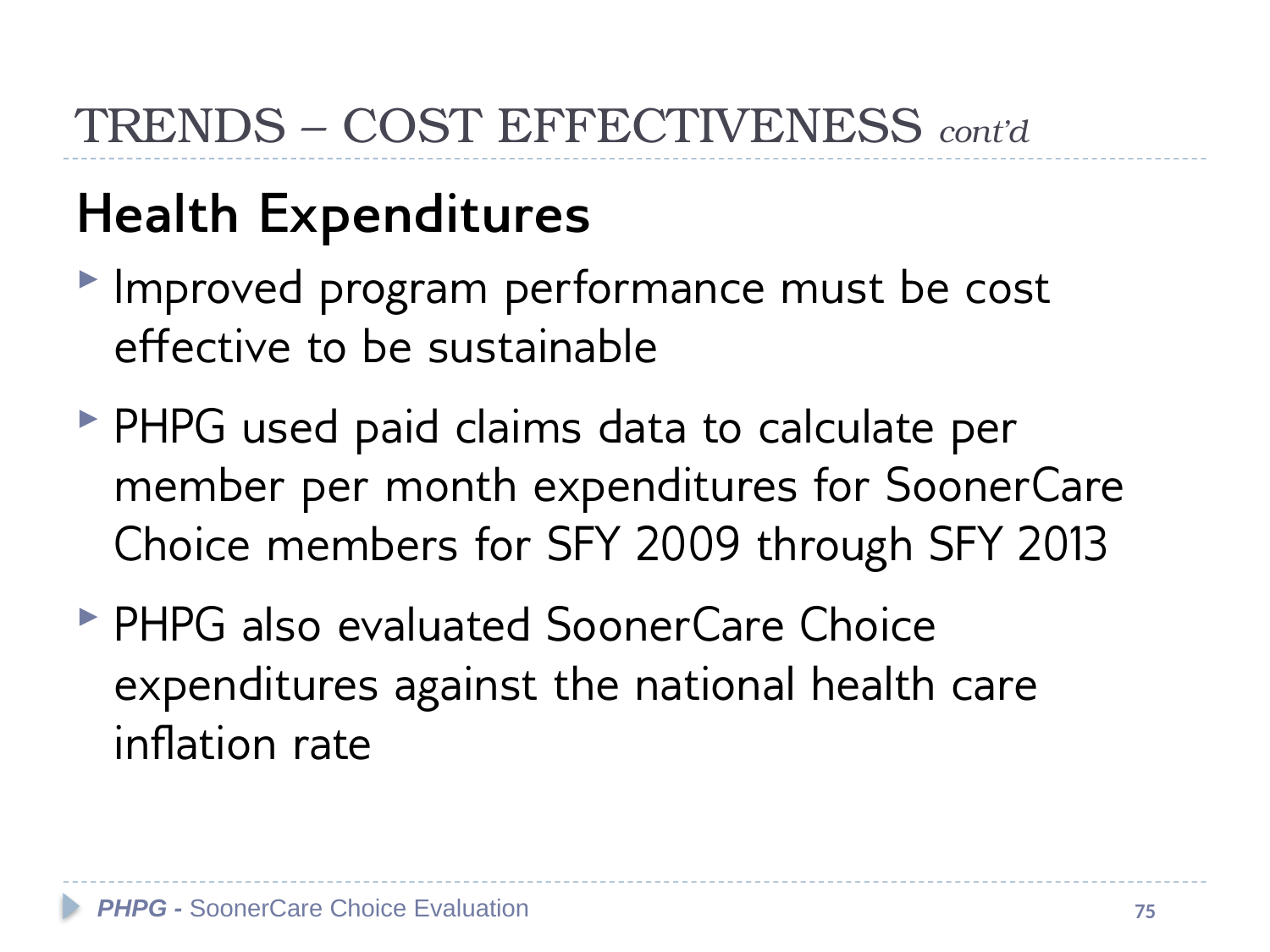

# TRENDS – COST EFFECTIVENESS cont’d
Health Expenditures
Improved program performance must be cost effective to be sustainable
PHPG used paid claims data to calculate per member per month expenditures for SoonerCare Choice members for SFY 2009 through SFY 2013
PHPG also evaluated SoonerCare Choice expenditures against the national health care inflation rate

PHPG - SoonerCare Choice Evaluation
75